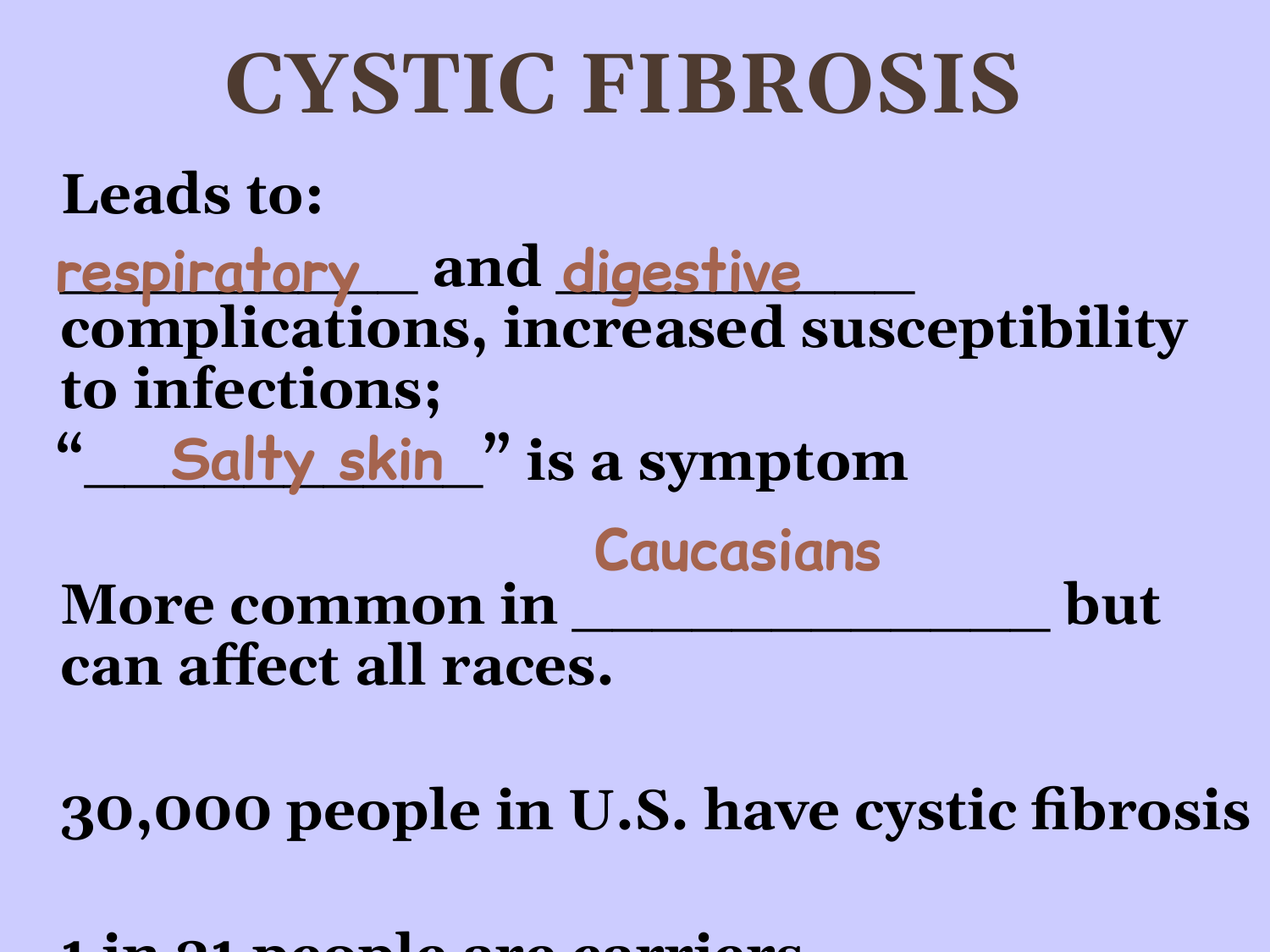

# CYSTIC FIBROSIS
Leads to:
	_________ and _________ complications, increased susceptibility to infections;
   “__________” is a symptom

	More common in ____________ but can affect all races.

	30,000 people in U.S. have cystic fibrosis

	1 in 31 people are carriers
respiratory
digestive
Salty skin
Caucasians